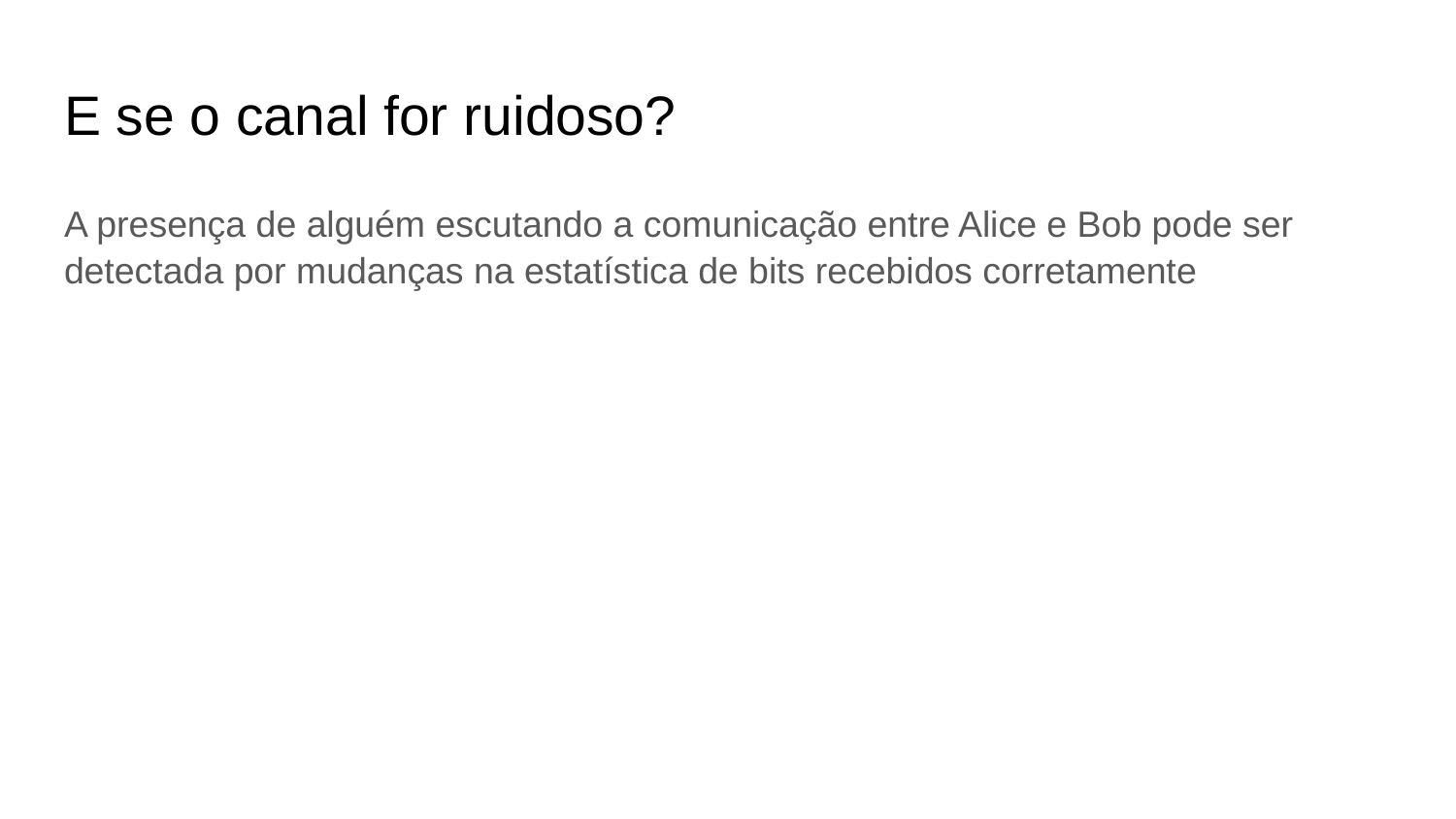

# E se o canal for ruidoso?
A presença de alguém escutando a comunicação entre Alice e Bob pode ser detectada por mudanças na estatística de bits recebidos corretamente